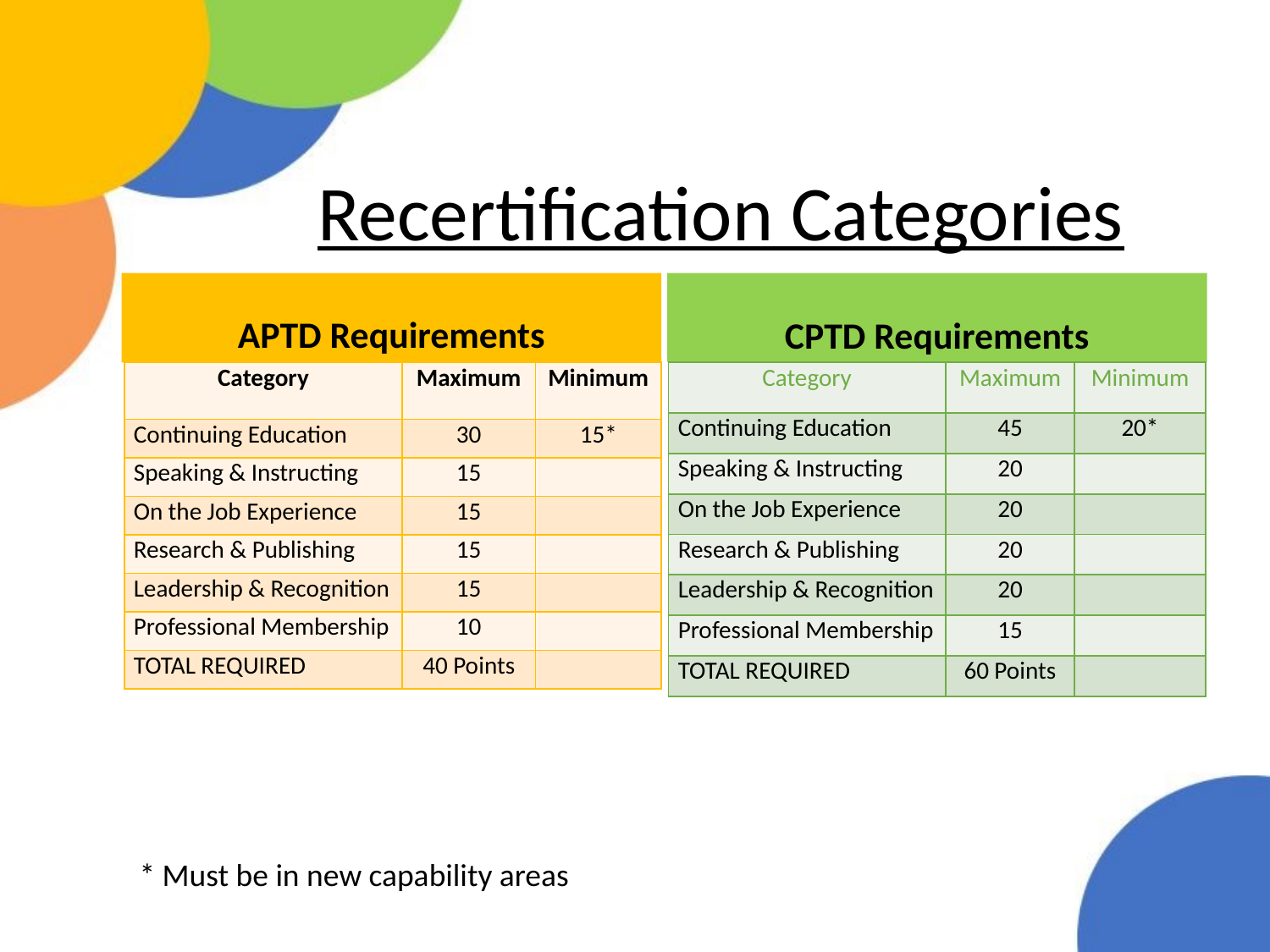

# Recertification Categories
APTD Requirements
CPTD Requirements
| Category | Maximum | Minimum |
| --- | --- | --- |
| Continuing Education | 30 | 15\* |
| Speaking & Instructing | 15 |  |
| On the Job Experience | 15 |  |
| Research & Publishing | 15 |  |
| Leadership & Recognition | 15 |  |
| Professional Membership | 10 |  |
| TOTAL REQUIRED | 40 Points |  |
| Category | Maximum | Minimum |
| --- | --- | --- |
| Continuing Education | 45 | 20\* |
| Speaking & Instructing | 20 |  |
| On the Job Experience | 20 |  |
| Research & Publishing | 20 |  |
| Leadership & Recognition | 20 |  |
| Professional Membership | 15 |  |
| TOTAL REQUIRED | 60 Points |  |
* Must be in new capability areas